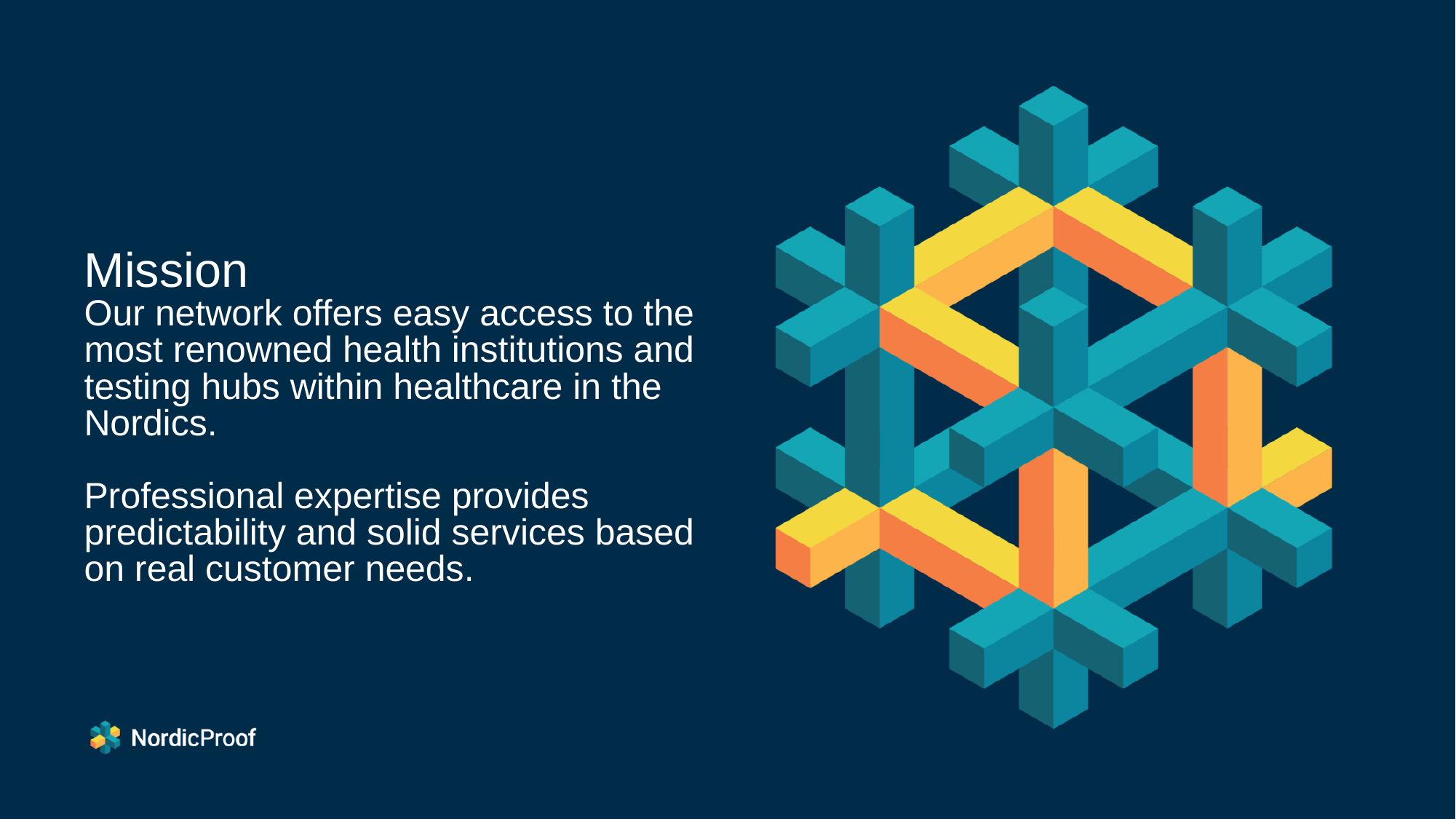

# Mission Our network offers easy access to the most renowned health institutions and testing hubs within healthcare in the Nordics. Professional expertise provides predictability and solid services based on real customer needs.